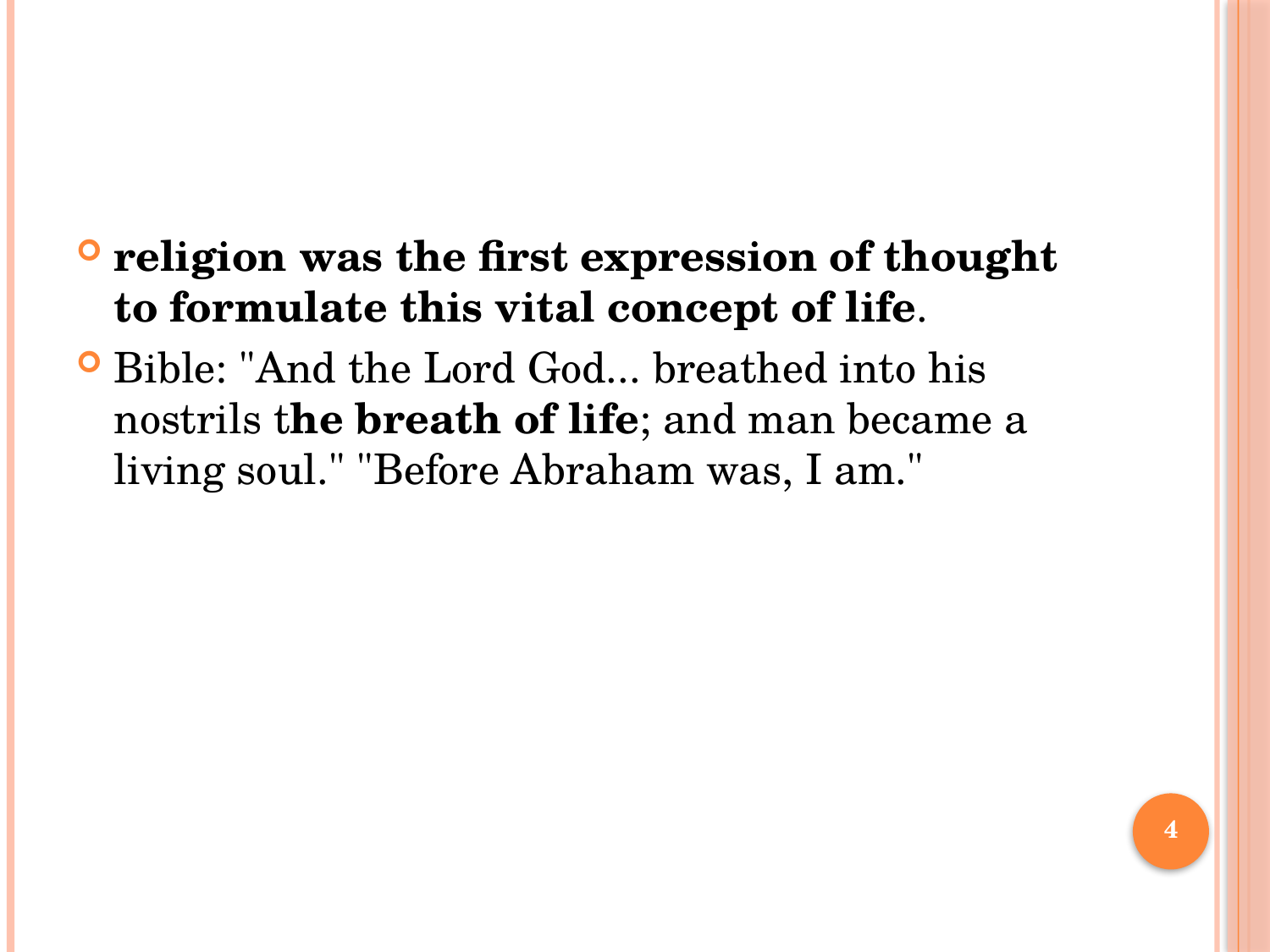

#
religion was the first expression of thought to formulate this vital concept of life.
Bible: "And the Lord God... breathed into his nostrils the breath of life; and man became a living soul." "Before Abraham was, I am."
4